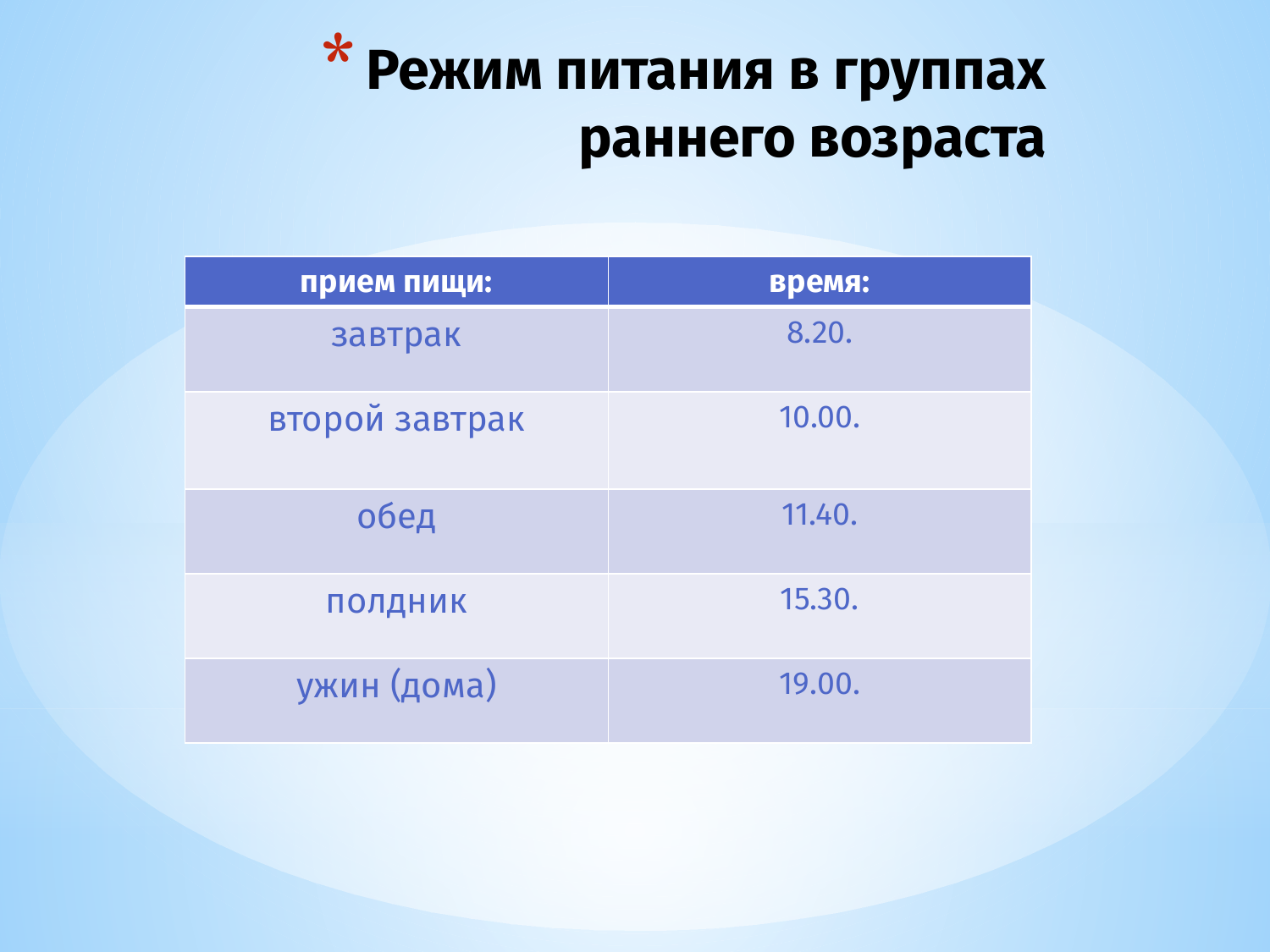

# Режим питания в группах раннего возраста
| прием пищи: | время: |
| --- | --- |
| завтрак | 8.20. |
| второй завтрак | 10.00. |
| обед | 11.40. |
| полдник | 15.30. |
| ужин (дома) | 19.00. |